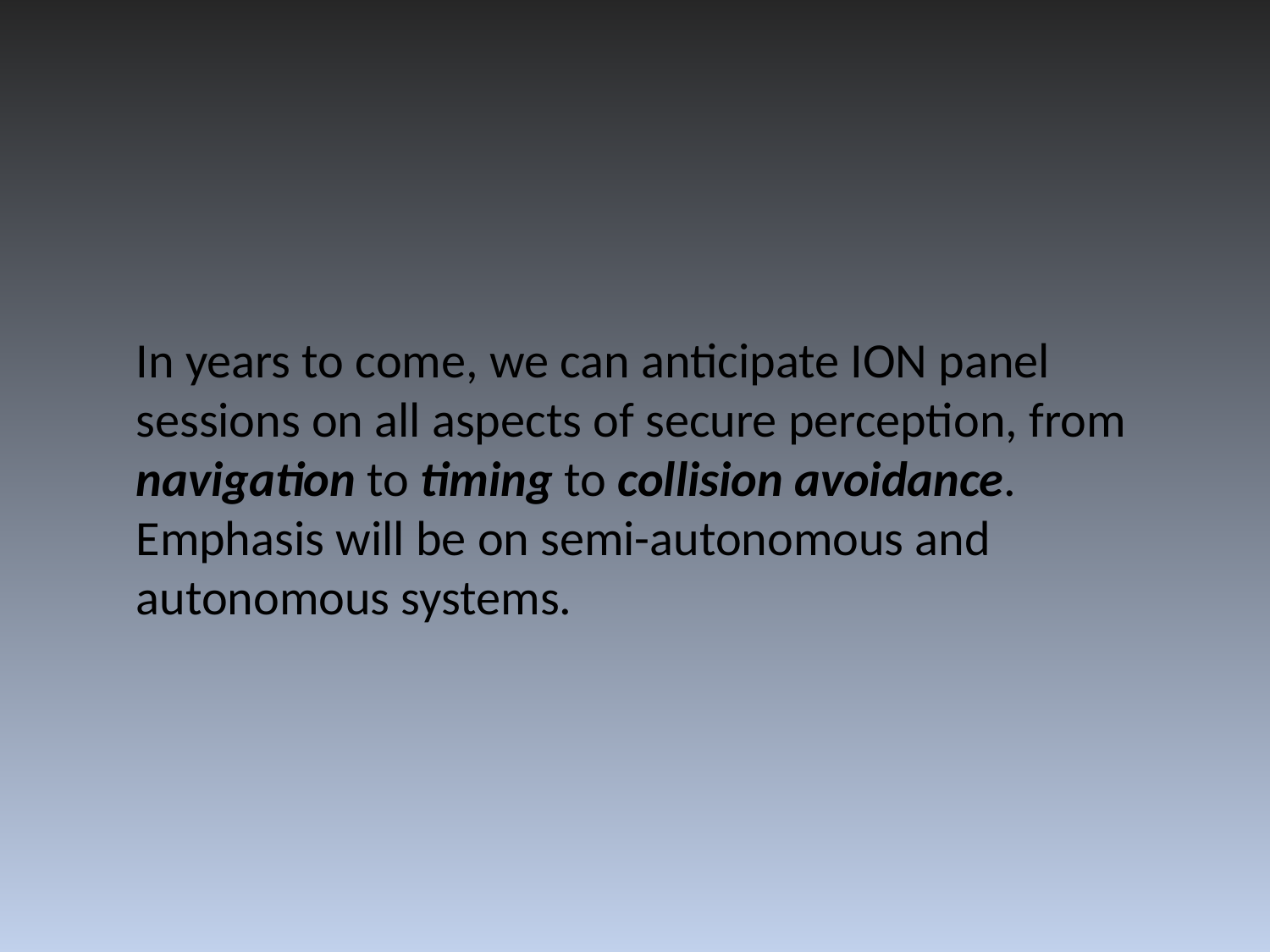

In years to come, we can anticipate ION panel sessions on all aspects of secure perception, from navigation to timing to collision avoidance.  Emphasis will be on semi-autonomous and autonomous systems.